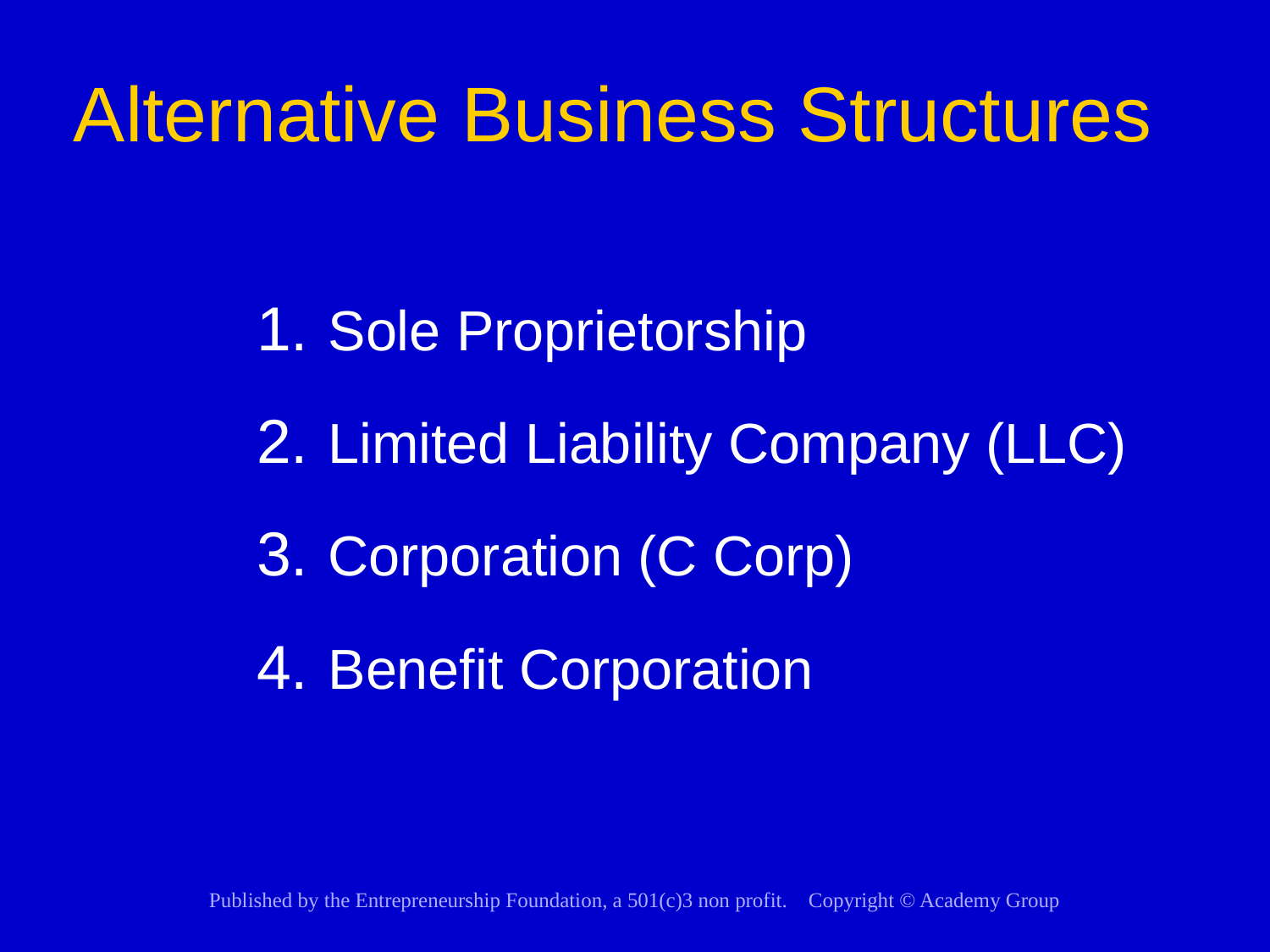

# Alternative Business Structures
Sole Proprietorship
Limited Liability Company (LLC)
Corporation (C Corp)
Benefit Corporation

Published by the Entrepreneurship Foundation, a 501(c)3 non profit.    Copyright © Academy Group